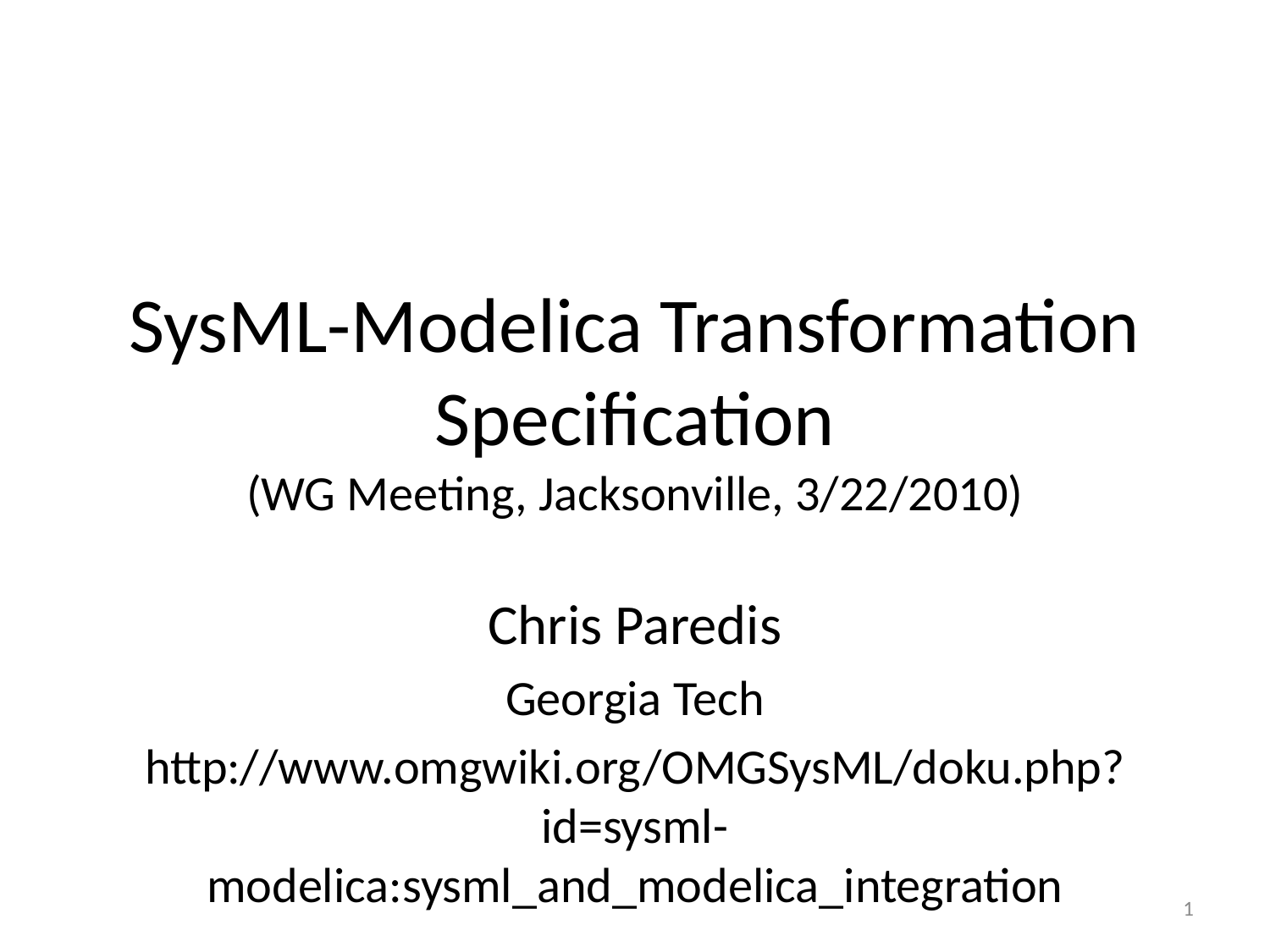

# SysML-Modelica Transformation Specification (WG Meeting, Jacksonville, 3/22/2010)
Chris Paredis
Georgia Tech
http://www.omgwiki.org/OMGSysML/doku.php?id=sysml-modelica:sysml_and_modelica_integration

1